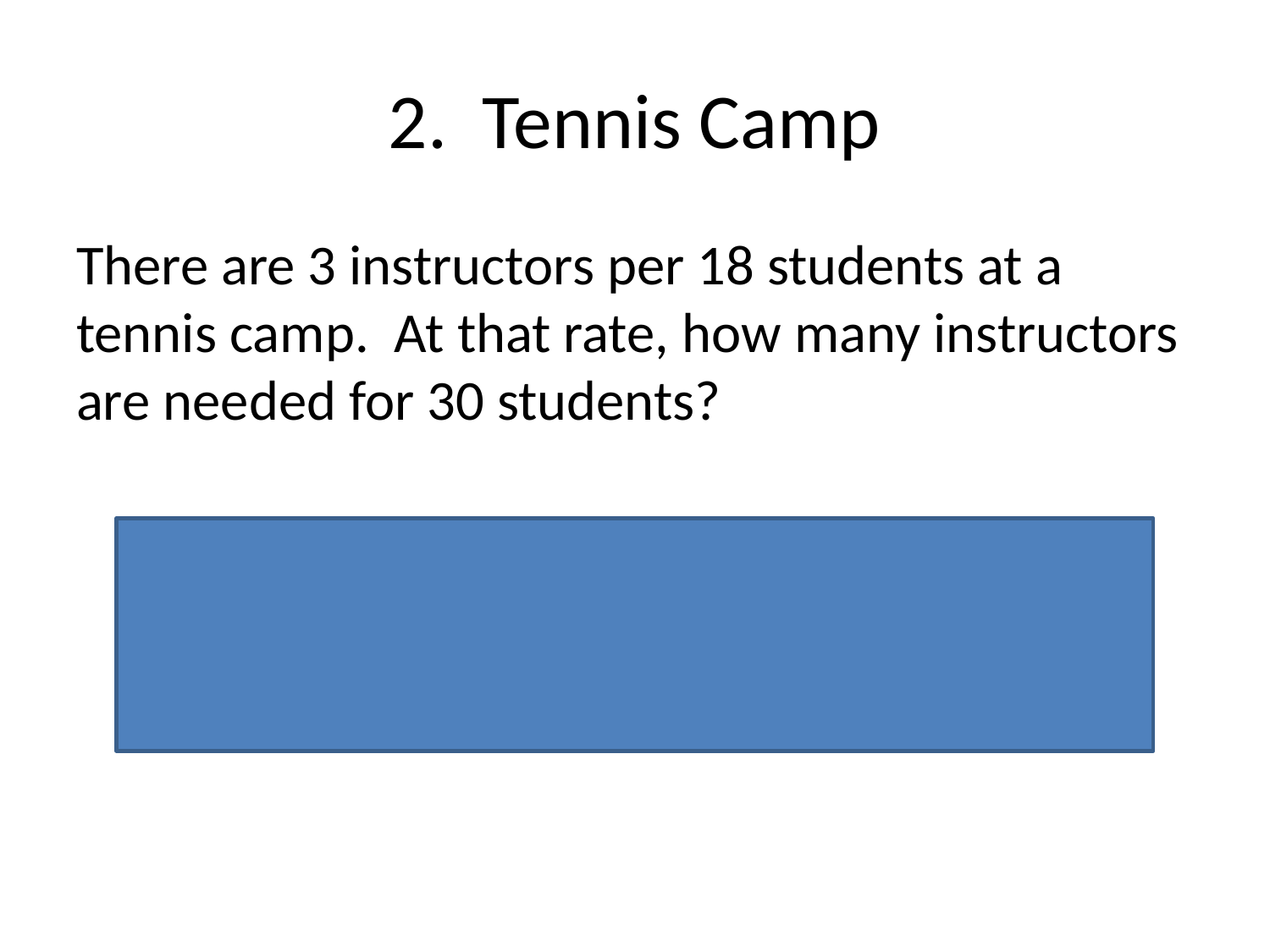

# 2.  Tennis Camp
There are 3 instructors per 18 students at a tennis camp.  At that rate, how many instructors are needed for 30 students?

One instructor is needed for 6 students.
Therefore, 5 instructors are needed for 30 students.